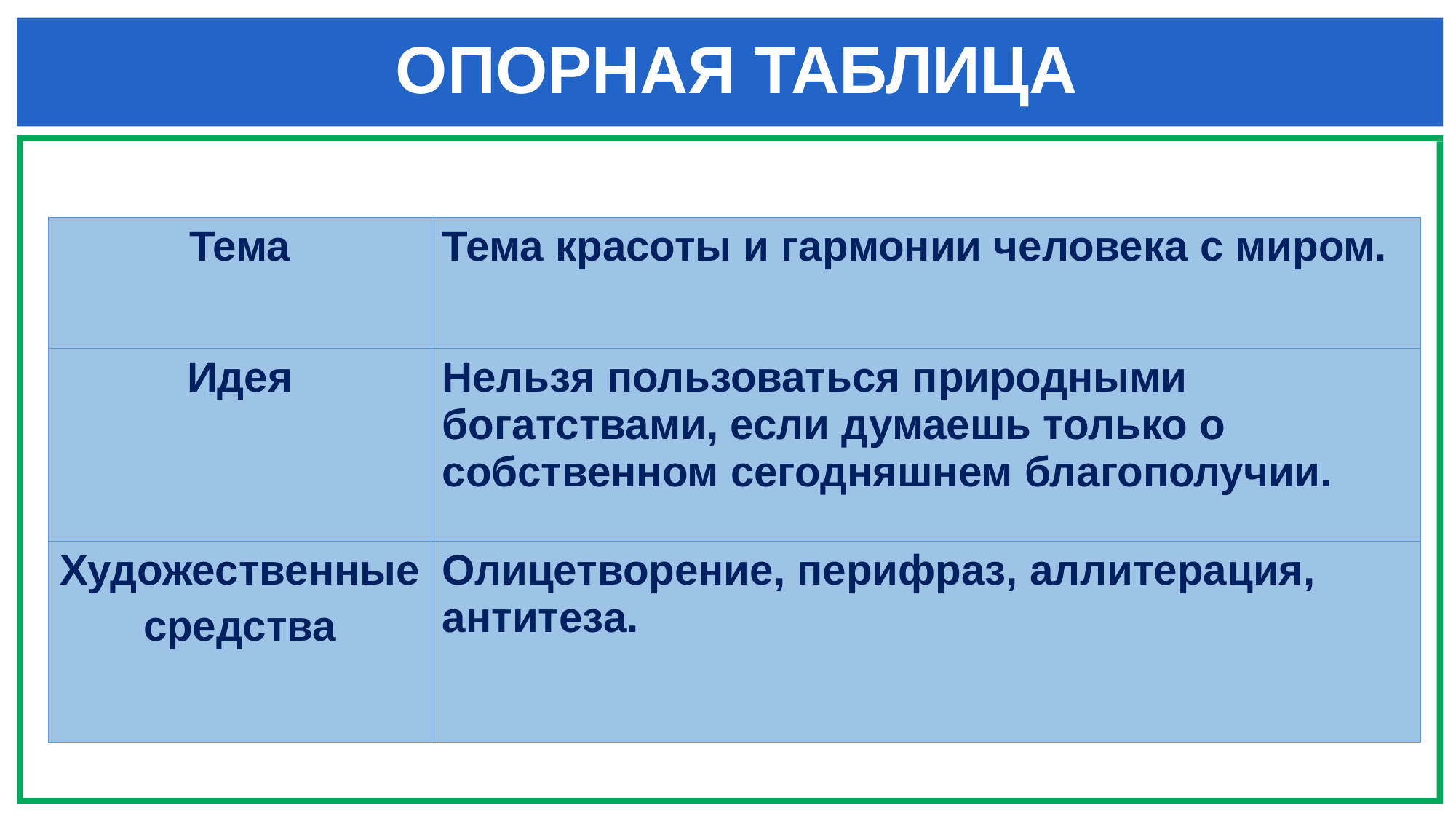

# ОПОРНАЯ ТАБЛИЦА

| Тема | Тема красоты и гармонии человека с миром. |
| --- | --- |
| Идея | Нельзя пользоваться природными богатствами, если думаешь только о собственном сегодняшнем благополучии. |
| Художественные средства | Олицетворение, перифраз, аллитерация, антитеза. |